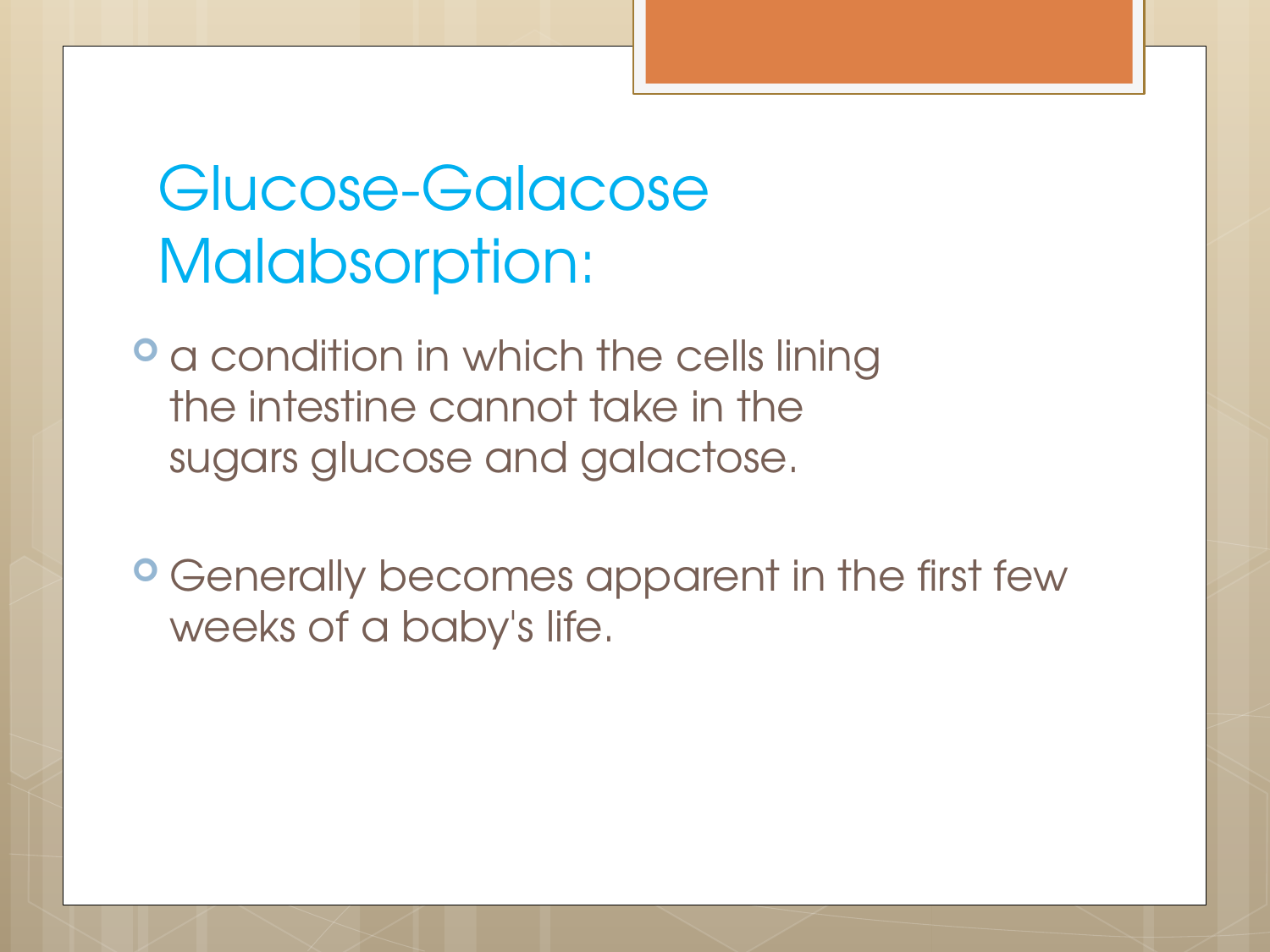

# Glucose-Galacose Malabsorption:
a condition in which the cells lining the intestine cannot take in the sugars glucose and galactose.

Generally becomes apparent in the first few weeks of a baby's life.